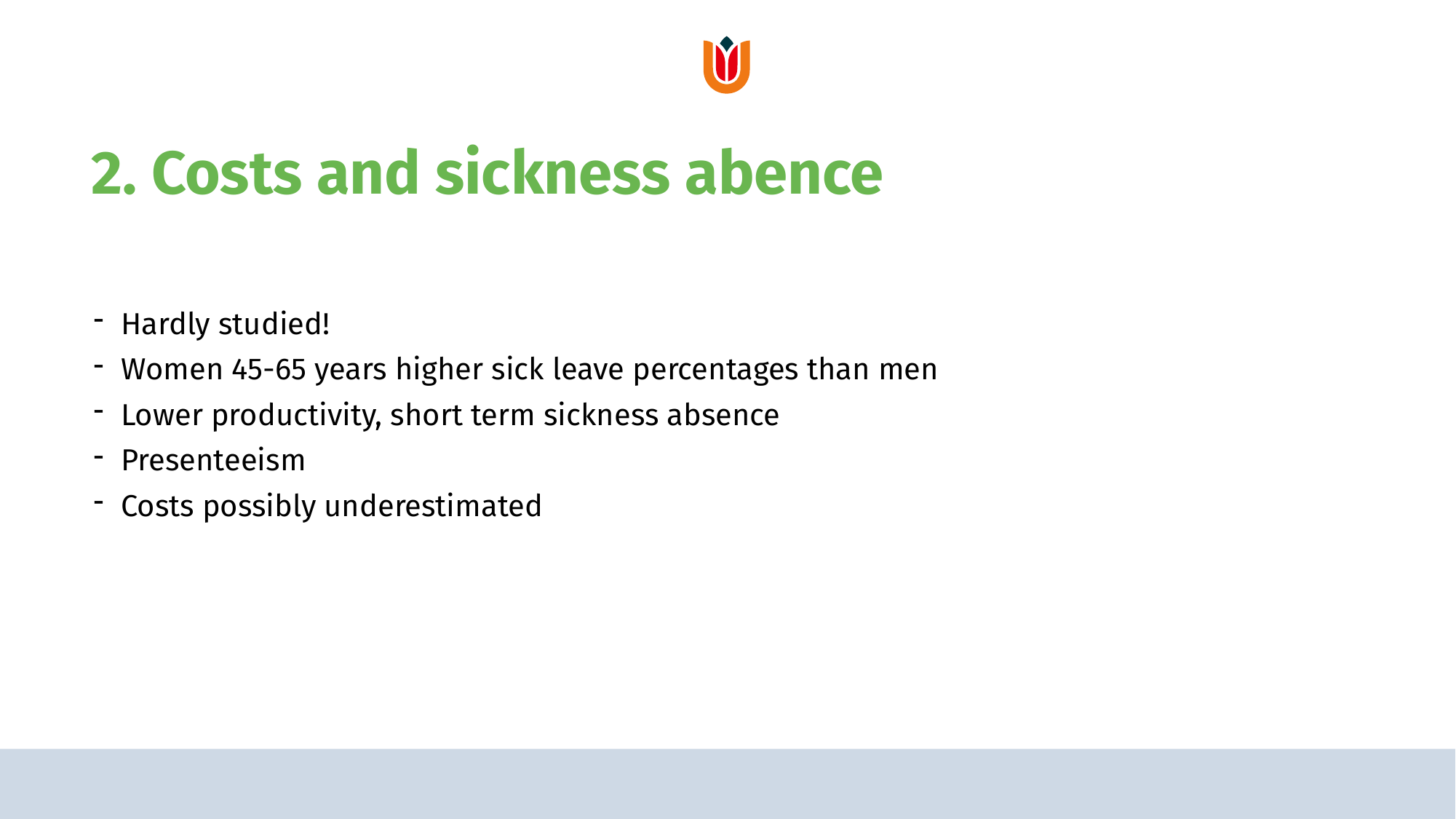

# 2. Costs and sickness abence
Hardly studied!
Women 45-65 years higher sick leave percentages than men
Lower productivity, short term sickness absence
Presenteeism
Costs possibly underestimated